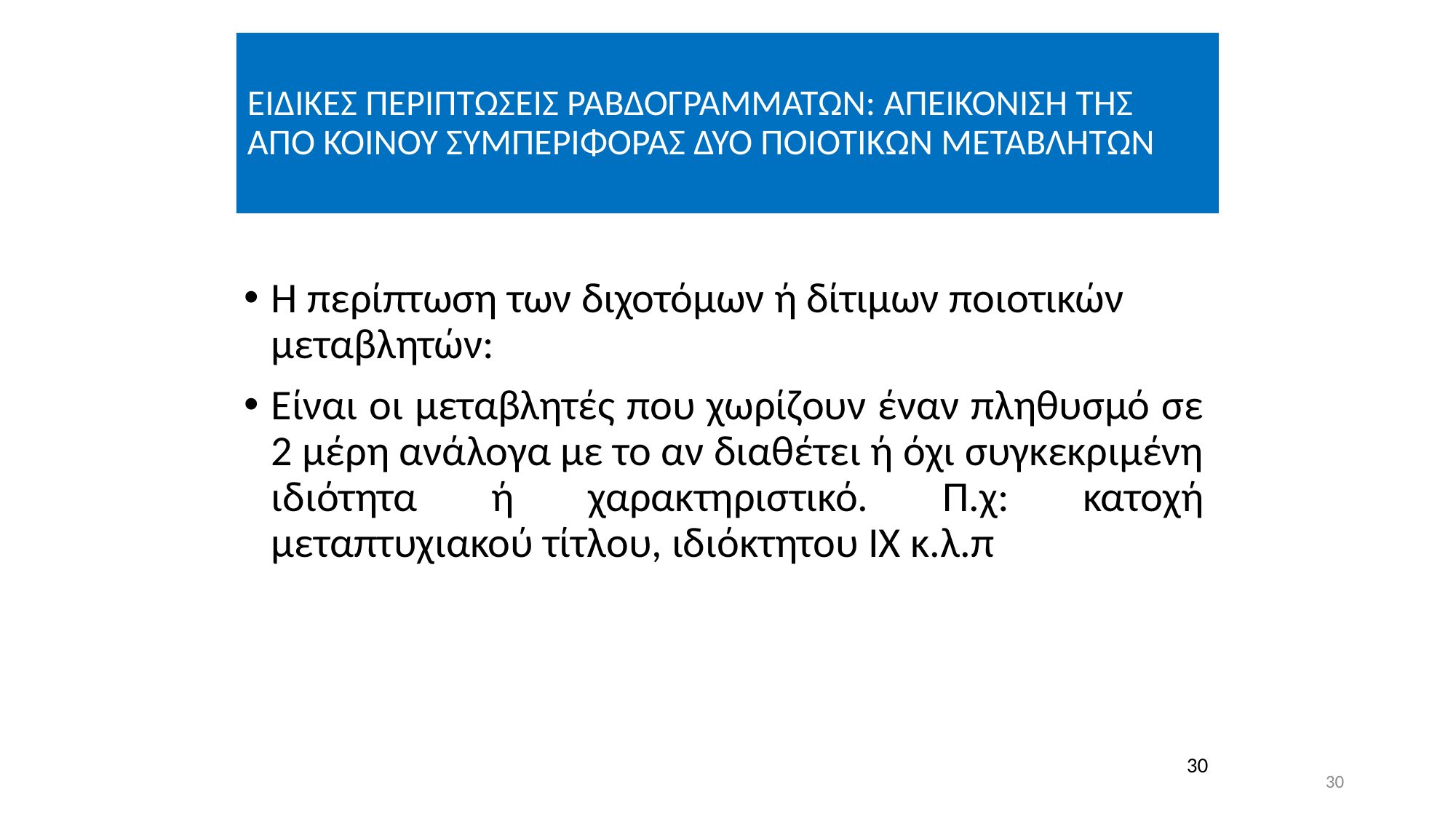

# ΕΙΔΙΚΕΣ ΠΕΡΙΠΤΩΣΕΙΣ ΡΑΒΔΟΓΡΑΜΜΑΤΩΝ: ΑΠΕΙΚΟΝΙΣΗ ΤΗΣ ΑΠΟ ΚΟΙΝΟΥ ΣΥΜΠΕΡΙΦΟΡΑΣ ΔΥΟ ΠΟΙΟΤΙΚΩΝ ΜΕΤΑΒΛΗΤΩΝ

H περίπτωση των διχοτόμων ή δίτιμων ποιοτικών μεταβλητών:
Είναι οι μεταβλητές που χωρίζουν έναν πληθυσμό σε 2 μέρη ανάλογα με το αν διαθέτει ή όχι συγκεκριμένη ιδιότητα ή χαρακτηριστικό. Π.χ: κατοχή μεταπτυχιακού τίτλου, ιδιόκτητου ΙΧ κ.λ.π
30
30